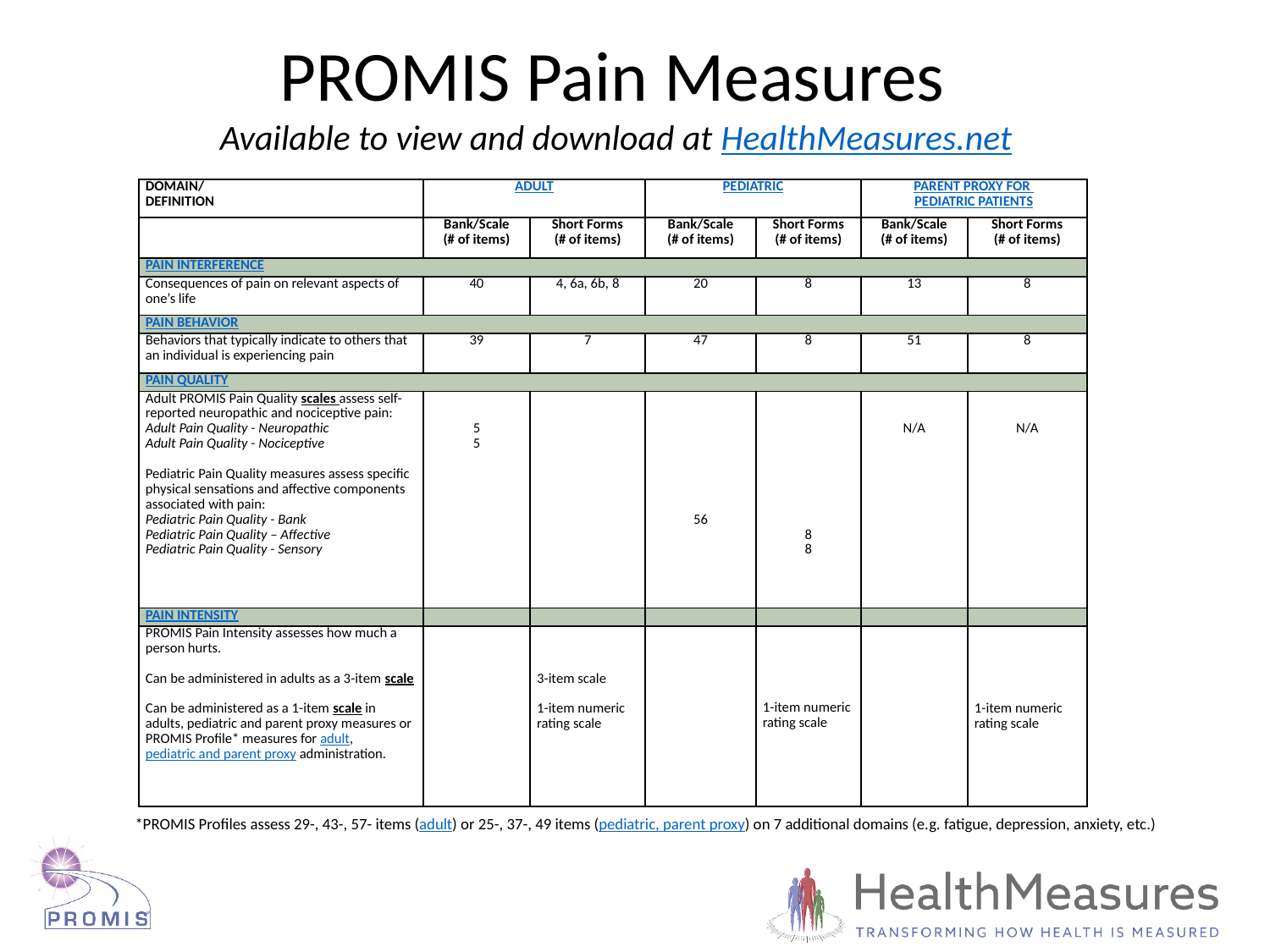

PROMIS Pain Measures
Available to view and download at HealthMeasures.net
| DOMAIN/ DEFINITION | ADULT |  | PEDIATRIC |  | PARENT PROXY FOR PEDIATRIC PATIENTS |  |
| --- | --- | --- | --- | --- | --- | --- |
|  | Bank/Scale (# of items) | Short Forms (# of items) | Bank/Scale (# of items) | Short Forms (# of items) | Bank/Scale (# of items) | Short Forms (# of items) |
| PAIN INTERFERENCE |  |  |  |  |  |  |
| Consequences of pain on relevant aspects of one’s life | 40 | 4, 6a, 6b, 8 | 20 | 8 | 13 | 8 |
| PAIN BEHAVIOR |  |  |  |  |  |  |
| Behaviors that typically indicate to others that an individual is experiencing pain | 39 | 7 | 47 | 8 | 51 | 8 |
| PAIN QUALITY |  |  |  |  |  |  |
| Adult PROMIS Pain Quality scales assess self-reported neuropathic and nociceptive pain: Adult Pain Quality - Neuropathic Adult Pain Quality - Nociceptive Pediatric Pain Quality measures assess specific physical sensations and affective components associated with pain: Pediatric Pain Quality - Bank Pediatric Pain Quality – Affective Pediatric Pain Quality - Sensory | 5 5 |  | 56 | 8 8 | N/A | N/A |
| PAIN INTENSITY |  |  |  |  |  |  |
| PROMIS Pain Intensity assesses how much a person hurts.   Can be administered in adults as a 3-item scale   Can be administered as a 1-item scale in adults, pediatric and parent proxy measures or PROMIS Profile\* measures for adult, pediatric and parent proxy administration. |  | 3-item scale   1-item numeric rating scale |  | 1-item numeric rating scale |  | 1-item numeric rating scale |
*PROMIS Profiles assess 29-, 43-, 57- items (adult) or 25-, 37-, 49 items (pediatric, parent proxy) on 7 additional domains (e.g. fatigue, depression, anxiety, etc.)